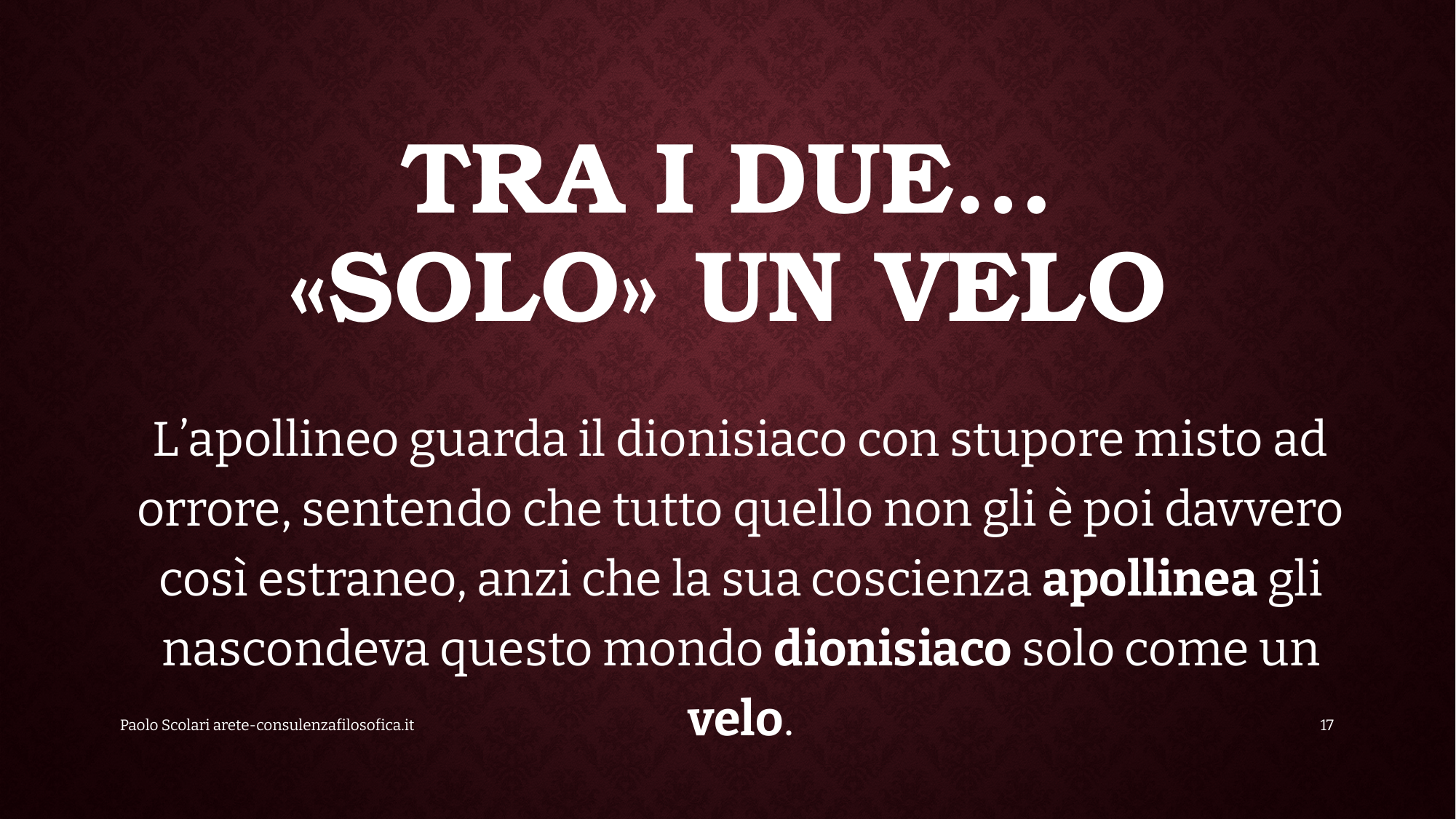

# TRA I DUE… «SOLO» UN VELO
L’apollineo guarda il dionisiaco con stupore misto ad orrore, sentendo che tutto quello non gli è poi davvero così estraneo, anzi che la sua coscienza apollinea gli nascondeva questo mondo dionisiaco solo come un velo.
Paolo Scolari arete-consulenzafilosofica.it
17